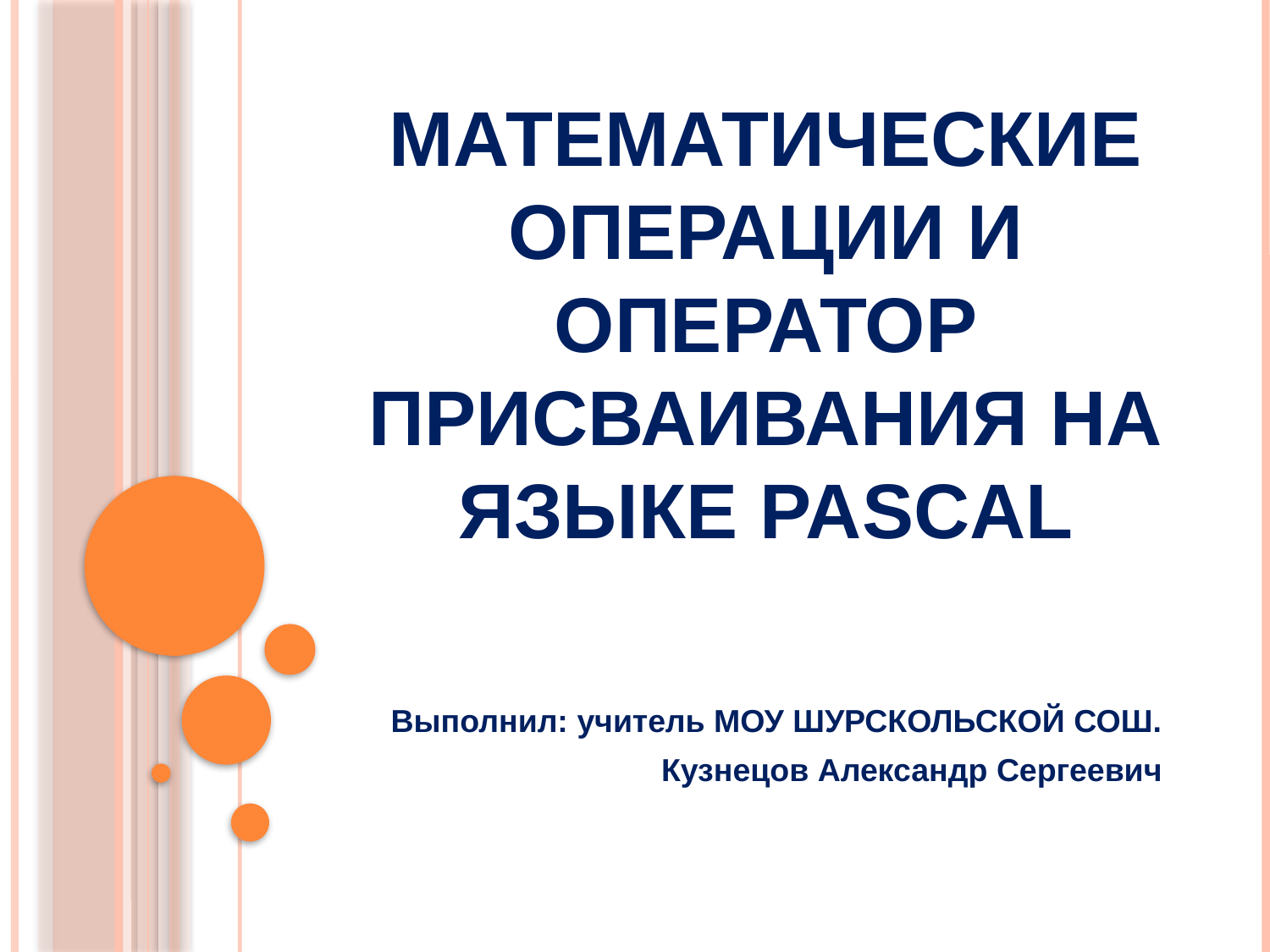

# Математические операции и оператор присваивания на языке Pascal
Выполнил: учитель МОУ ШУРСКОЛЬСКОЙ СОШ.
Кузнецов Александр Сергеевич